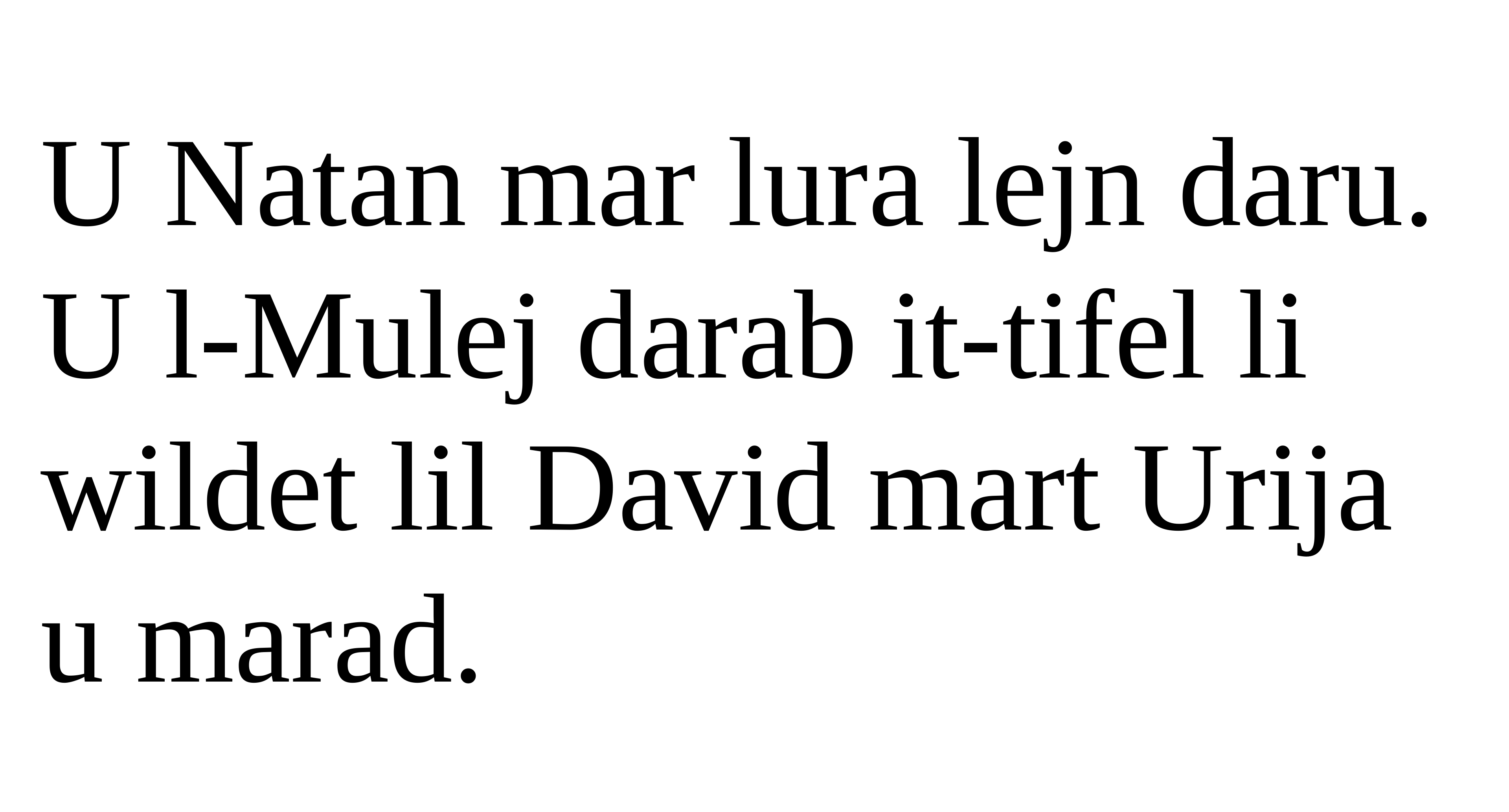

U Natan mar lura lejn daru.
U l-Mulej darab it-tifel li wildet lil David mart Urija u marad.